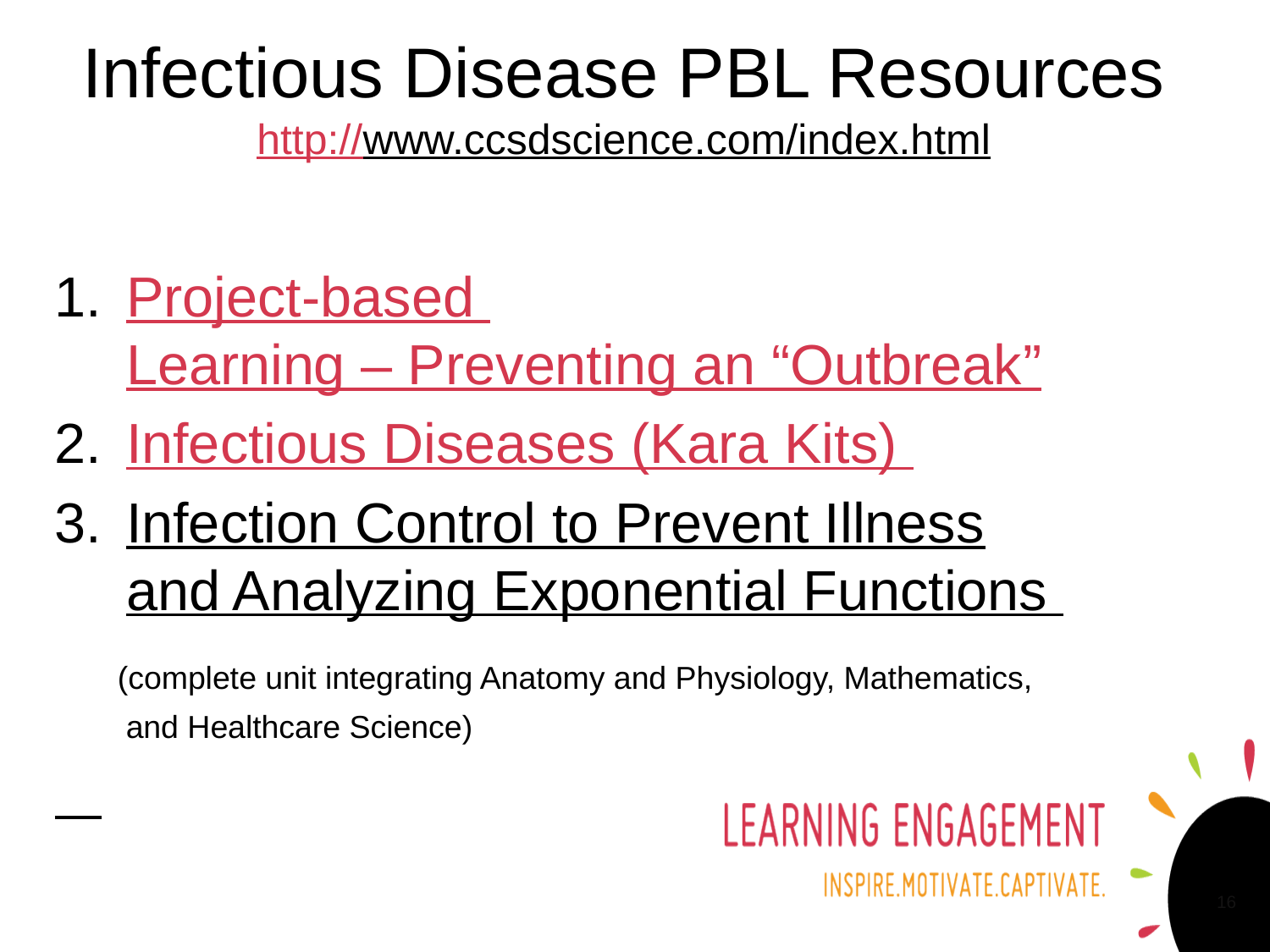

# Infectious Disease PBL Resources http://www.ccsdscience.com/index.html

Project-based Learning – Preventing an “Outbreak”
Infectious Diseases (Kara Kits)
Infection Control to Prevent Illness and Analyzing Exponential Functions
    (complete unit integrating Anatomy and Physiology, Mathematics,
        and Healthcare Science)

16